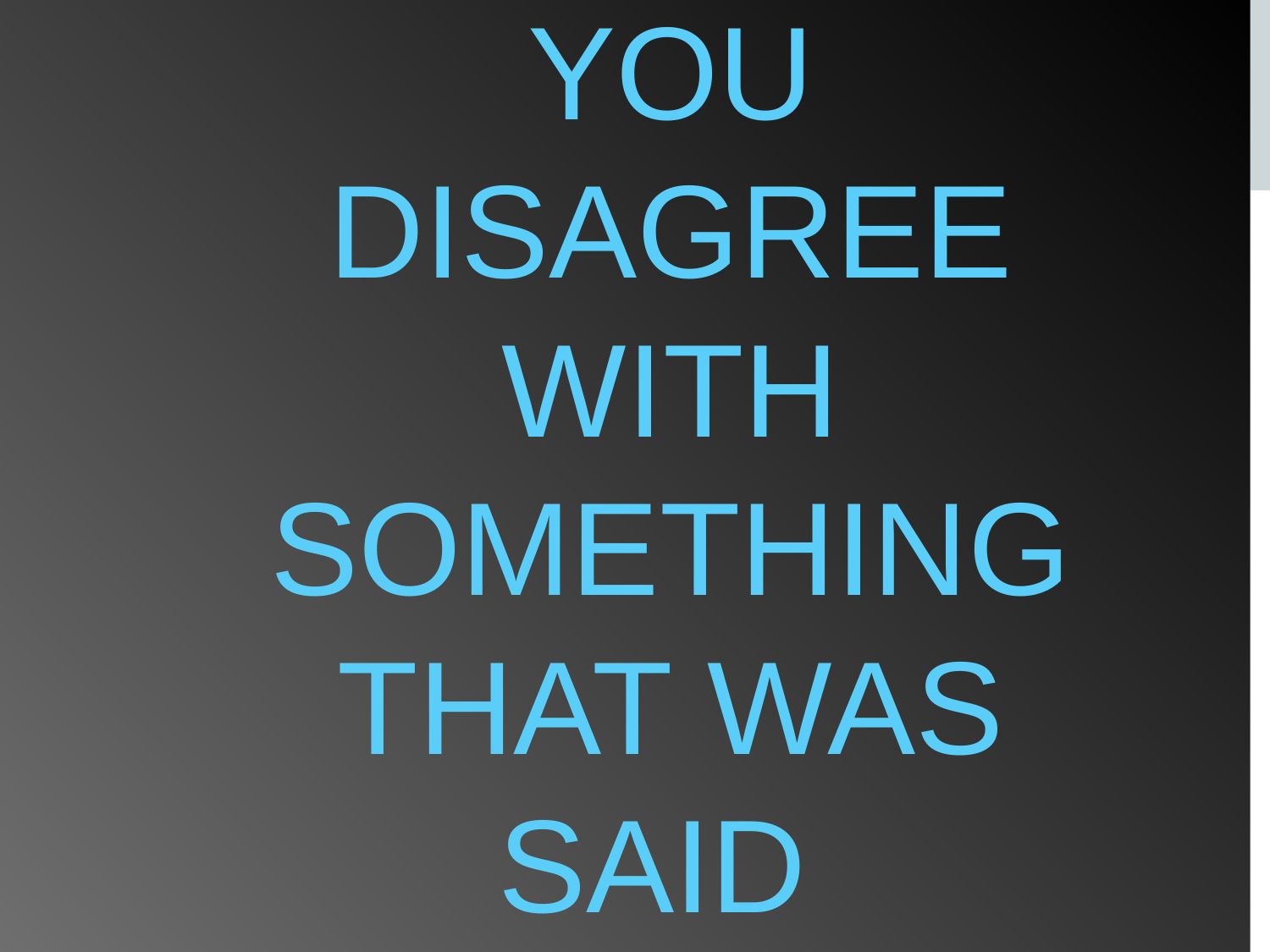

# YOU DISAGREE WITH SOMETHING THAT WAS SAID